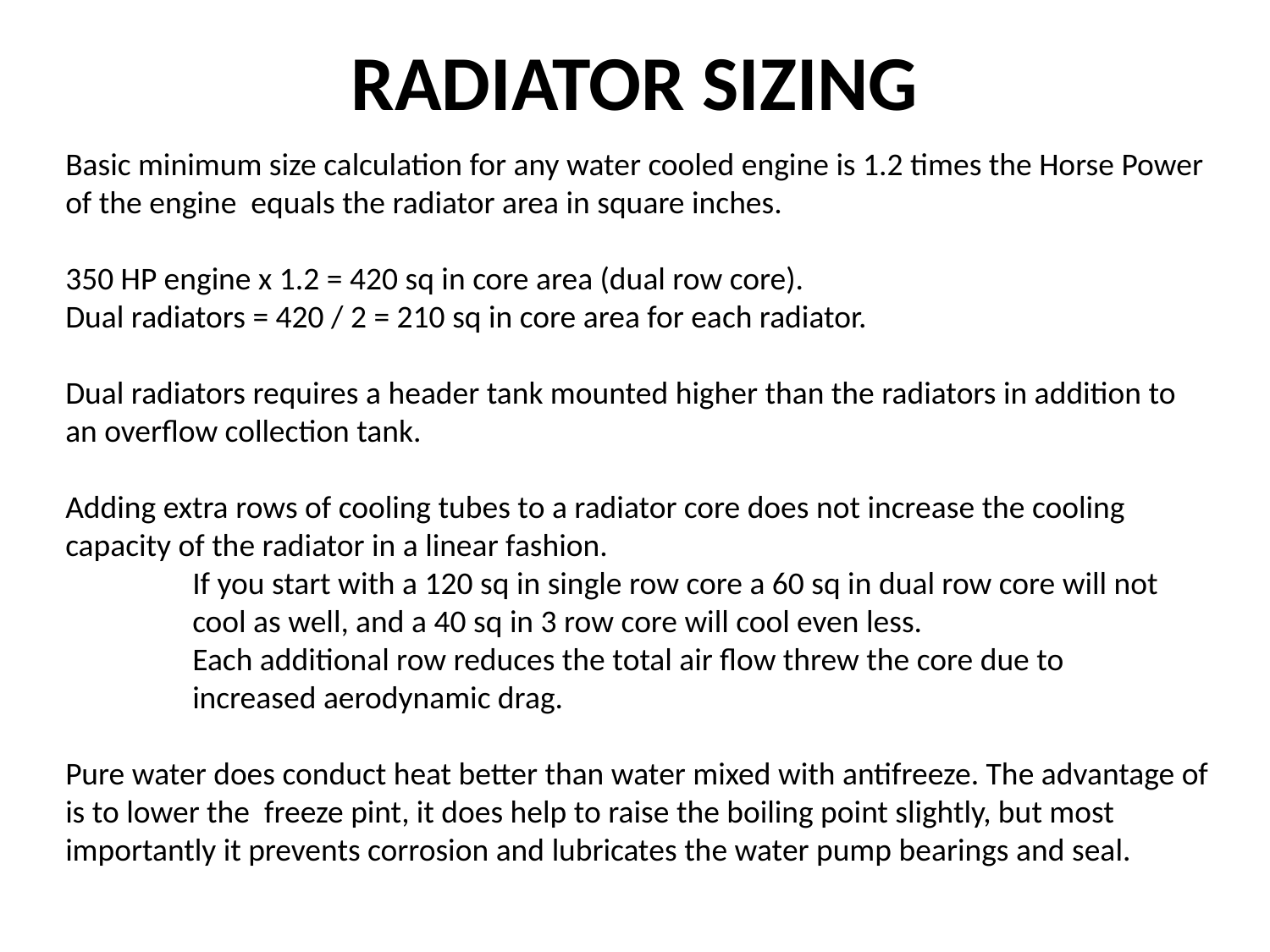

# RADIATOR SIZING
Basic minimum size calculation for any water cooled engine is 1.2 times the Horse Power of the engine  equals the radiator area in square inches.

350 HP engine x 1.2 = 420 sq in core area (dual row core).
Dual radiators = 420 / 2 = 210 sq in core area for each radiator.

Dual radiators requires a header tank mounted higher than the radiators in addition to an overflow collection tank.

Adding extra rows of cooling tubes to a radiator core does not increase the cooling capacity of the radiator in a linear fashion.
	If you start with a 120 sq in single row core a 60 sq in dual row core will not
	cool as well, and a 40 sq in 3 row core will cool even less.
	Each additional row reduces the total air flow threw the core due to
	increased aerodynamic drag.

Pure water does conduct heat better than water mixed with antifreeze. The advantage of is to lower the  freeze pint, it does help to raise the boiling point slightly, but most importantly it prevents corrosion and lubricates the water pump bearings and seal.